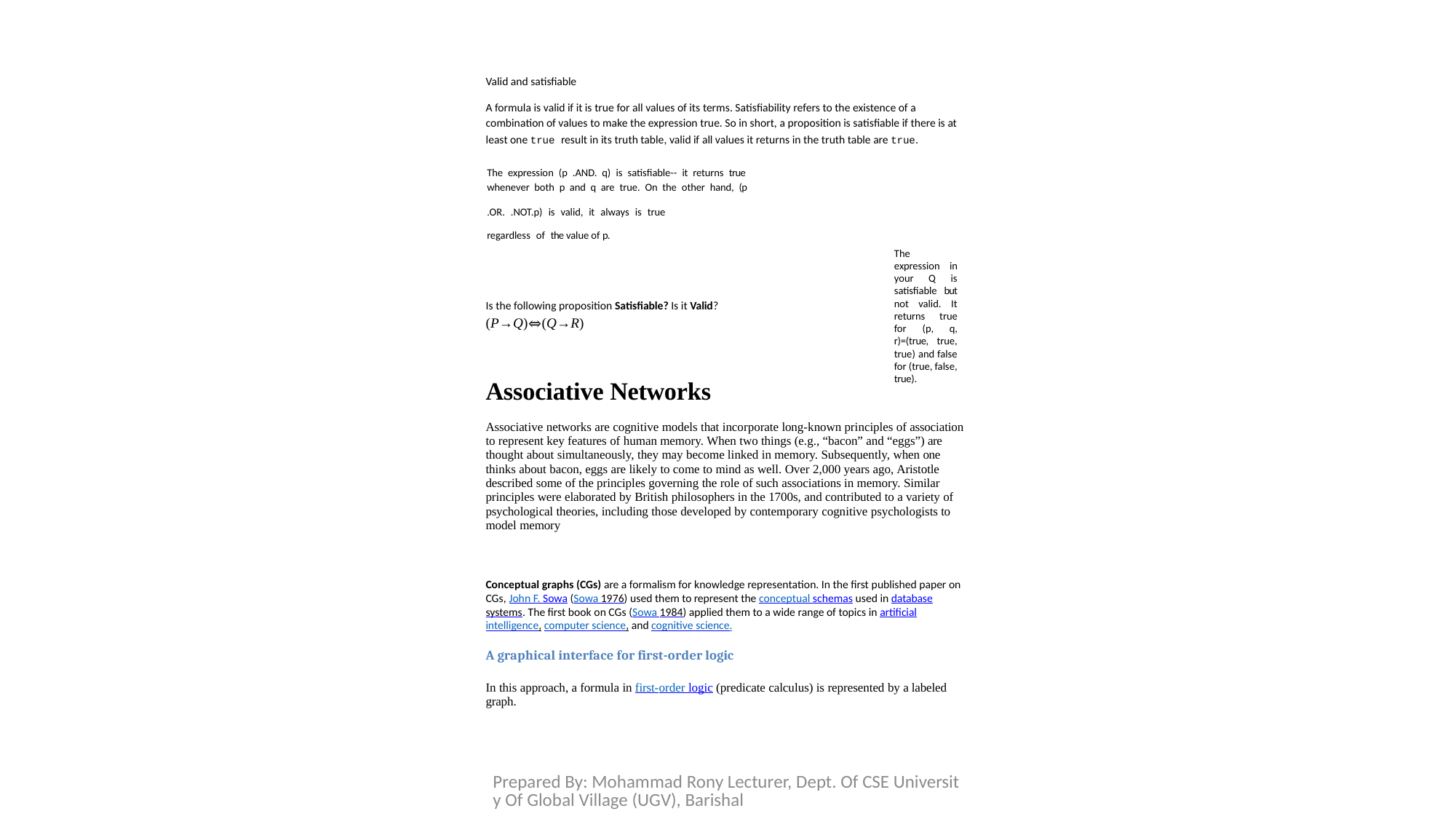

Valid and satisfiable
A formula is valid if it is true for all values of its terms. Satisfiability refers to the existence of a combination of values to make the expression true. So in short, a proposition is satisfiable if there is at least one true result in its truth table, valid if all values it returns in the truth table are true.
| The expression (p .AND. q) is satisfiable-- it returns true whenever both p and q are true. On the other hand, (p .OR. .NOT.p) is valid, it always is true regardless of the value of p. |
| --- |
| The expression in your Q is satisfiable but not valid. It returns true for (p, q, r)=(true, true, true) and false for (true, false, true). |
Is the following proposition Satisfiable? Is it Valid?
(P→Q)⇔(Q→R)
Associative Networks
Associative networks are cognitive models that incorporate long-known principles of association to represent key features of human memory. When two things (e.g., “bacon” and “eggs”) are thought about simultaneously, they may become linked in memory. Subsequently, when one thinks about bacon, eggs are likely to come to mind as well. Over 2,000 years ago, Aristotle described some of the principles governing the role of such associations in memory. Similar principles were elaborated by British philosophers in the 1700s, and contributed to a variety of psychological theories, including those developed by contemporary cognitive psychologists to model memory
Conceptual graphs (CGs) are a formalism for knowledge representation. In the first published paper on CGs, John F. Sowa (Sowa 1976) used them to represent the conceptual schemas used in database systems. The first book on CGs (Sowa 1984) applied them to a wide range of topics in artificial intelligence, computer science, and cognitive science.

A graphical interface for first-order logic

In this approach, a formula in first-order logic (predicate calculus) is represented by a labeled graph.
Prepared By: Mohammad Rony Lecturer, Dept. Of CSE University Of Global Village (UGV), Barishal